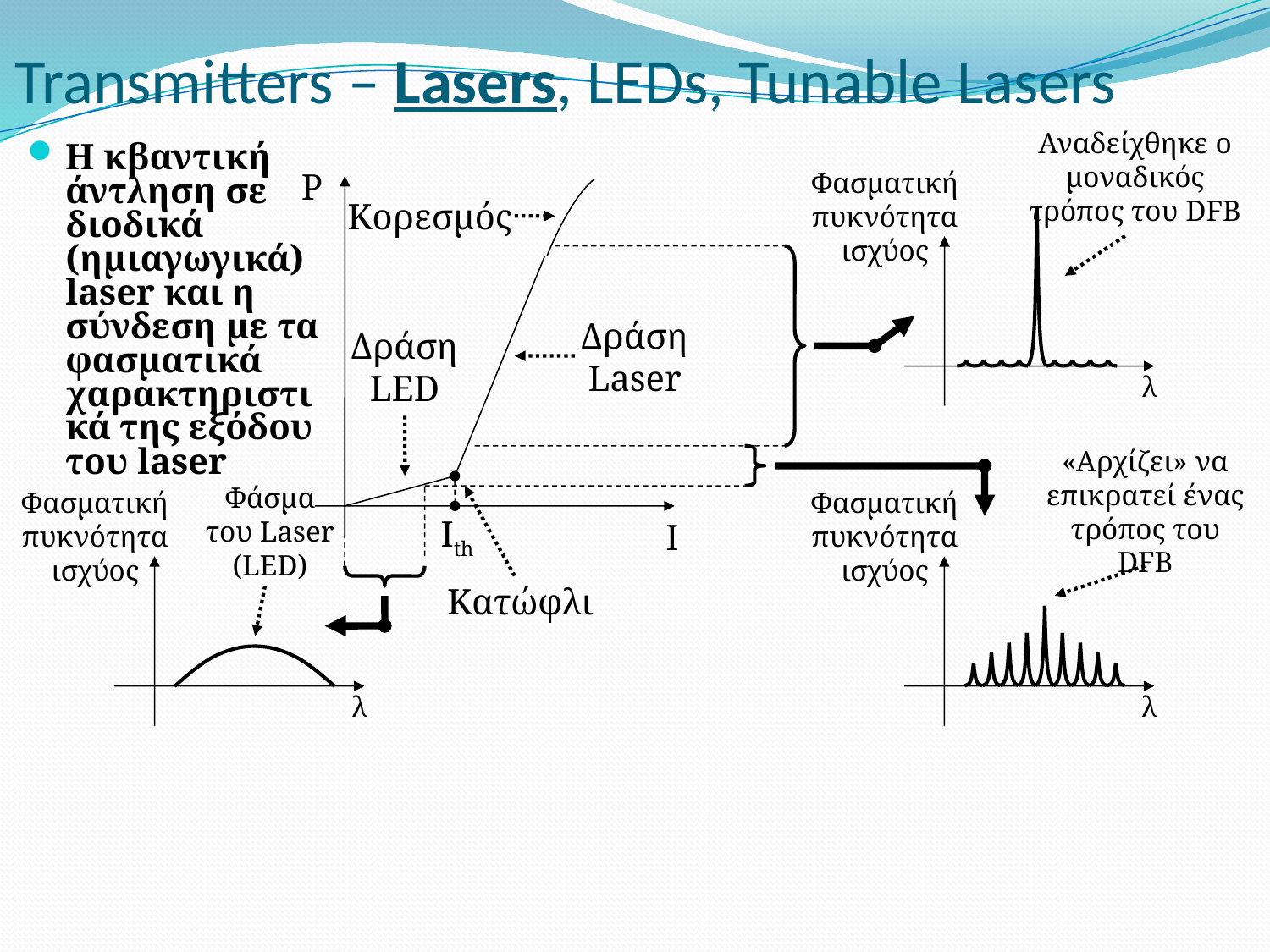

# Transmitters – Lasers, LEDs, Tunable Lasers
Αναδείχθηκε ο μοναδικός τρόπος του DFB
Η κβαντική άντληση σε διοδικά (ημιαγωγικά) laser και η σύνδεση με τα φασματικά χαρακτηριστικά της εξόδου του laser
P
Φασματική πυκνότητα ισχύος

Κορεσμός

Δράση Laser
Δράση LED

λ

«Αρχίζει» να επικρατεί ένας τρόπος του DFB

Φασματική πυκνότητα ισχύος

Φασματική πυκνότητα ισχύος
Φάσμα του Laser (LED)

Ith

Ι

Κατώφλι

λ

λ